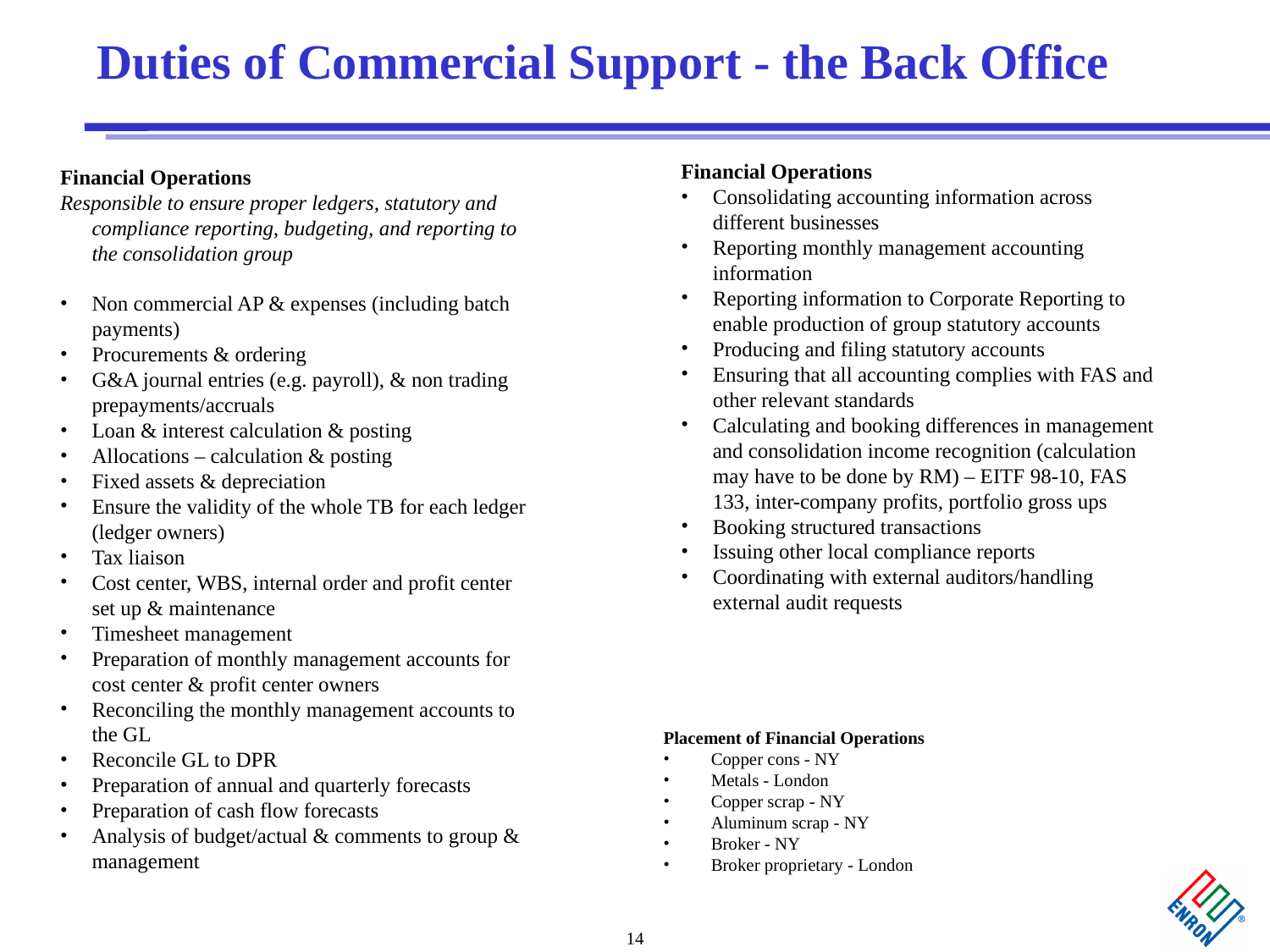

# Duties of Commercial Support - the Back Office
Financial Operations
Consolidating accounting information across different businesses
Reporting monthly management accounting information
Reporting information to Corporate Reporting to enable production of group statutory accounts
Producing and filing statutory accounts
Ensuring that all accounting complies with FAS and other relevant standards
Calculating and booking differences in management and consolidation income recognition (calculation may have to be done by RM) – EITF 98-10, FAS 133, inter-company profits, portfolio gross ups
Booking structured transactions
Issuing other local compliance reports
Coordinating with external auditors/handling external audit requests
Financial Operations
Responsible to ensure proper ledgers, statutory and compliance reporting, budgeting, and reporting to the consolidation group

Non commercial AP & expenses (including batch payments)
Procurements & ordering
G&A journal entries (e.g. payroll), & non trading prepayments/accruals
Loan & interest calculation & posting
Allocations – calculation & posting
Fixed assets & depreciation
Ensure the validity of the whole TB for each ledger (ledger owners)
Tax liaison
Cost center, WBS, internal order and profit center set up & maintenance
Timesheet management
Preparation of monthly management accounts for cost center & profit center owners
Reconciling the monthly management accounts to the GL
Reconcile GL to DPR
Preparation of annual and quarterly forecasts
Preparation of cash flow forecasts
Analysis of budget/actual & comments to group & management

Placement of Financial Operations
Copper cons - NY
Metals - London
Copper scrap - NY
Aluminum scrap - NY
Broker - NY
Broker proprietary - London
14